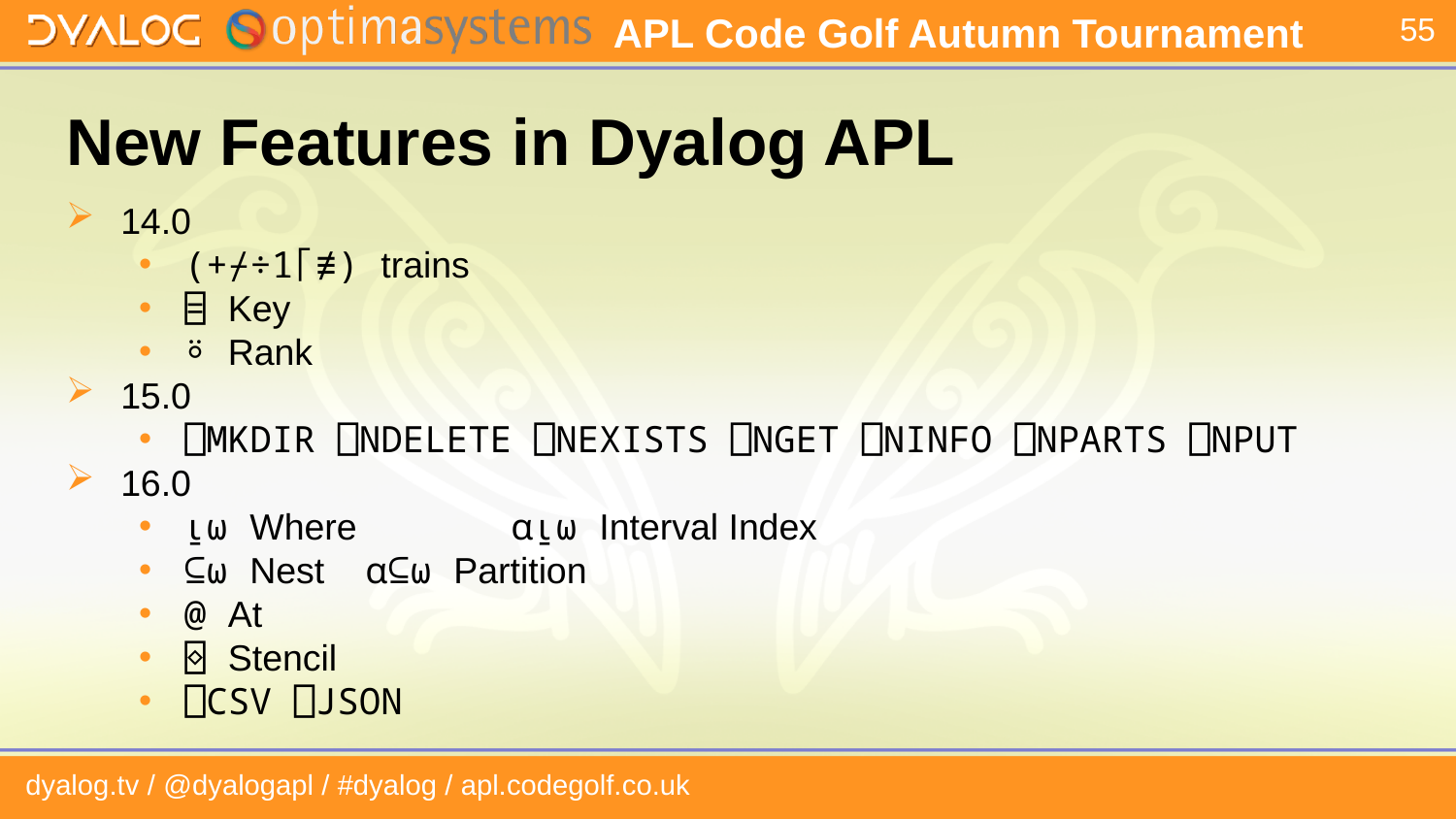

# New Features in Dyalog APL
14.0
(+⌿÷1⌈≢) trains
⌸ Key
⍤ Rank
15.0
⎕MKDIR ⎕NDELETE ⎕NEXISTS ⎕NGET ⎕NINFO ⎕NPARTS ⎕NPUT
16.0
⍸⍵ Where	 ⍺⍸⍵ Interval Index
⊆⍵ Nest	 ⍺⊆⍵ Partition
@ At
⌺ Stencil
⎕CSV ⎕JSON